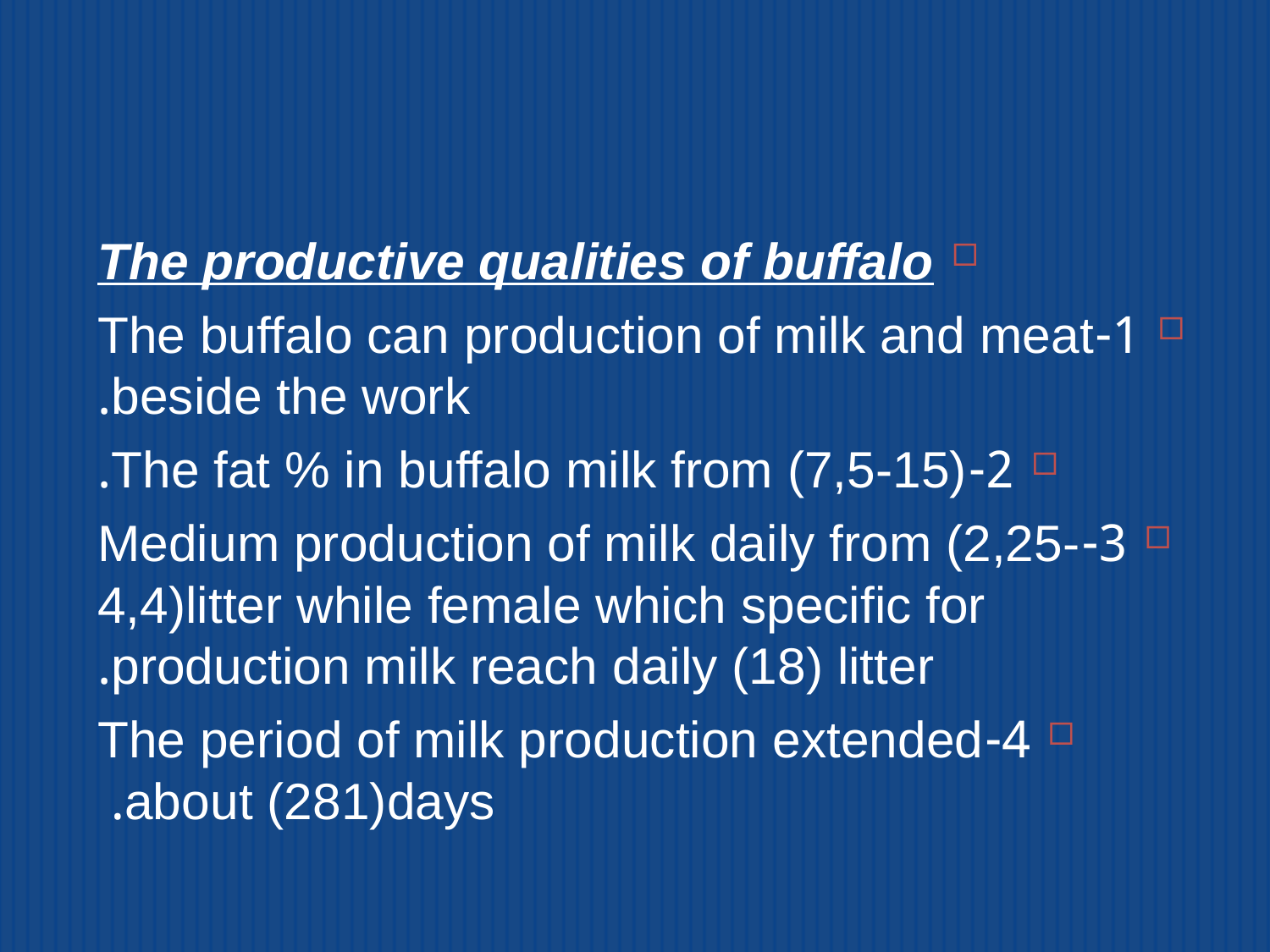

#
The productive qualities of buffalo
1-The buffalo can production of milk and meat beside the work.
2-The fat % in buffalo milk from (7,5-15).
3-Medium production of milk daily from (2,25-4,4)litter while female which specific for production milk reach daily (18) litter.
4-The period of milk production extended about (281)days.